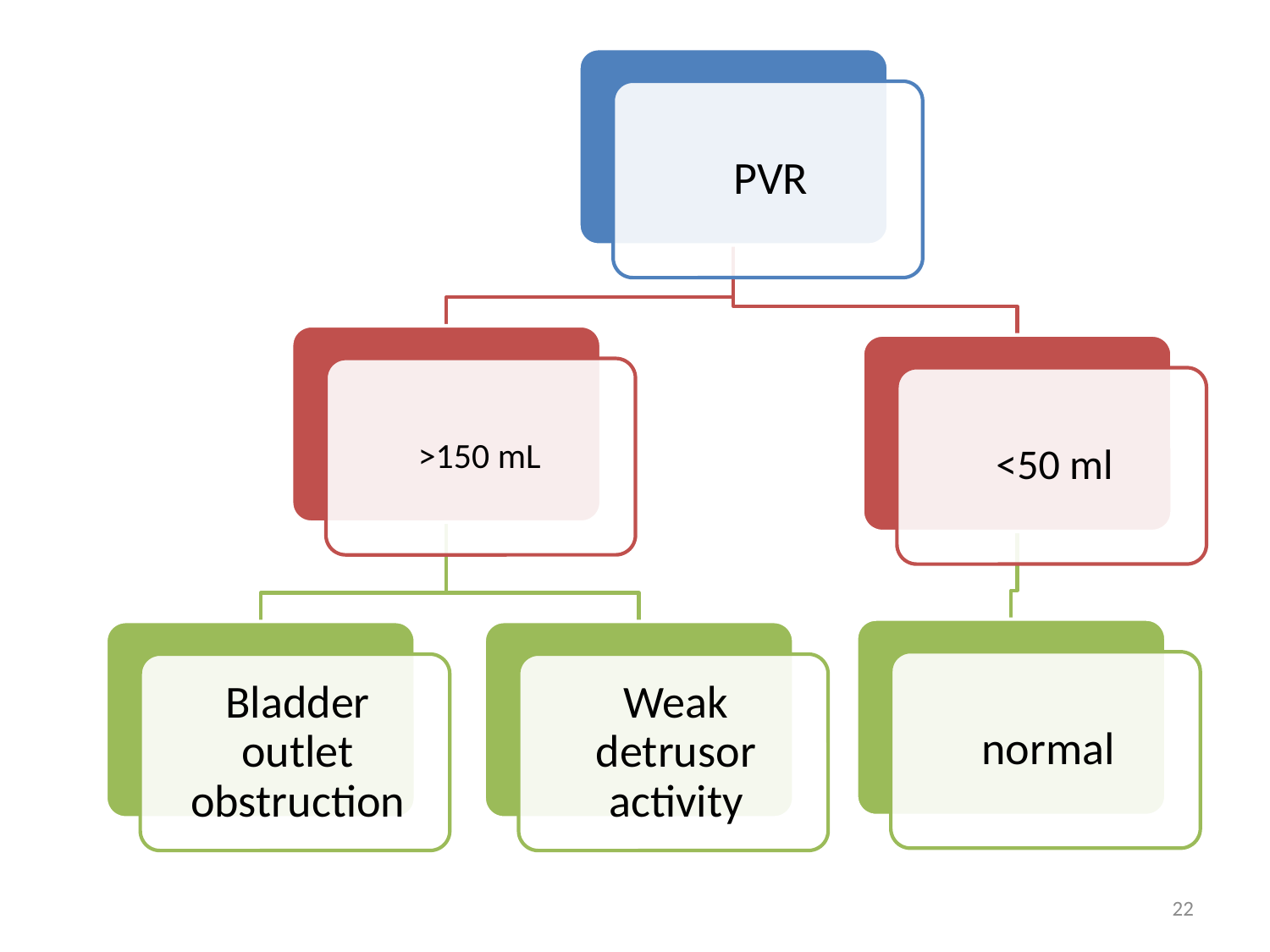

PVR
>150 mL
Bladder outlet obstruction
Weak detrusor activity
<50 ml
normal
22